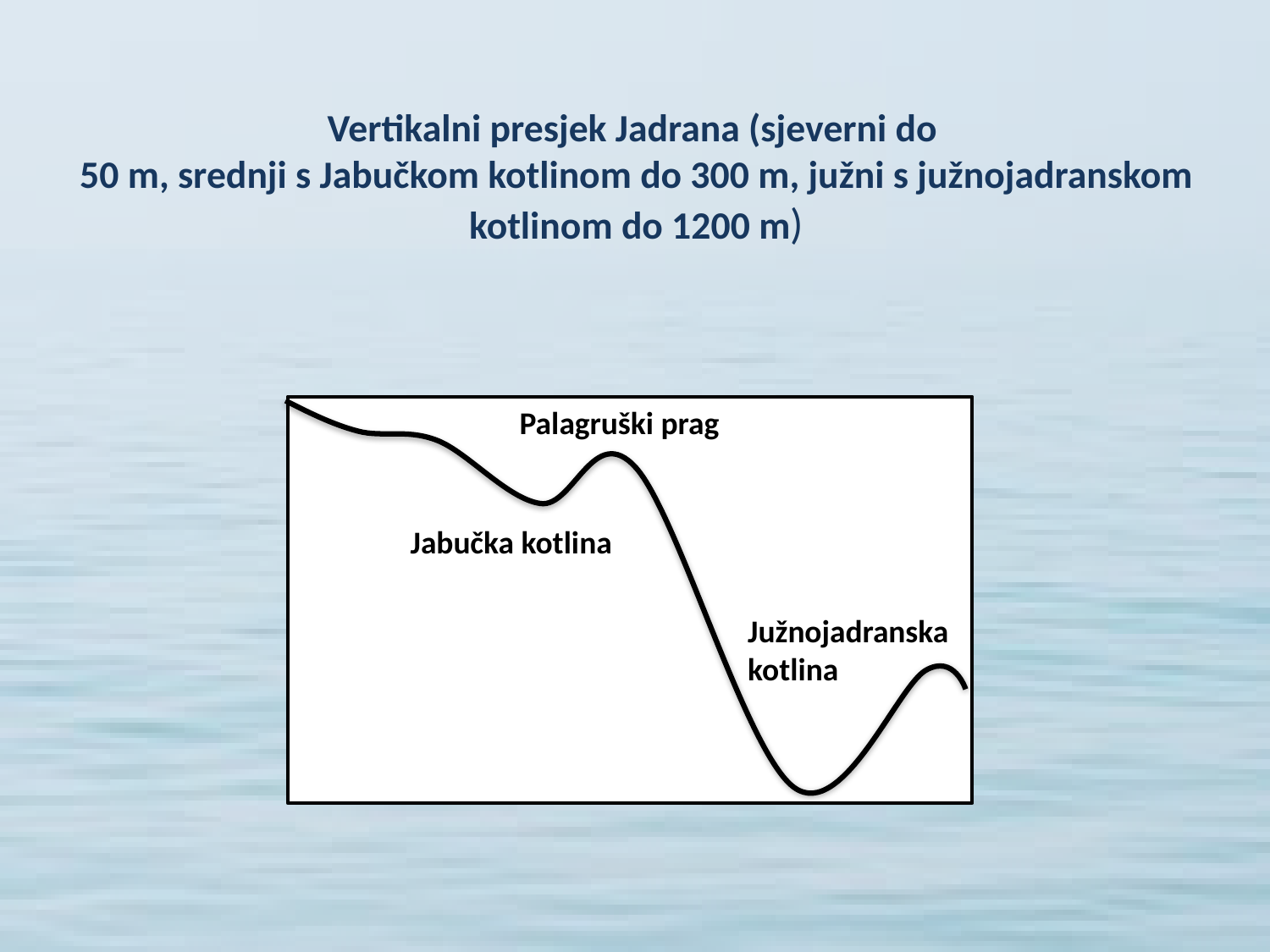

# Vertikalni presjek Jadrana (sjeverni do 50 m, srednji s Jabučkom kotlinom do 300 m, južni s južnojadranskom kotlinom do 1200 m)

Palagruški prag

Jabučka kotlina
Južnojadranska
kotlina